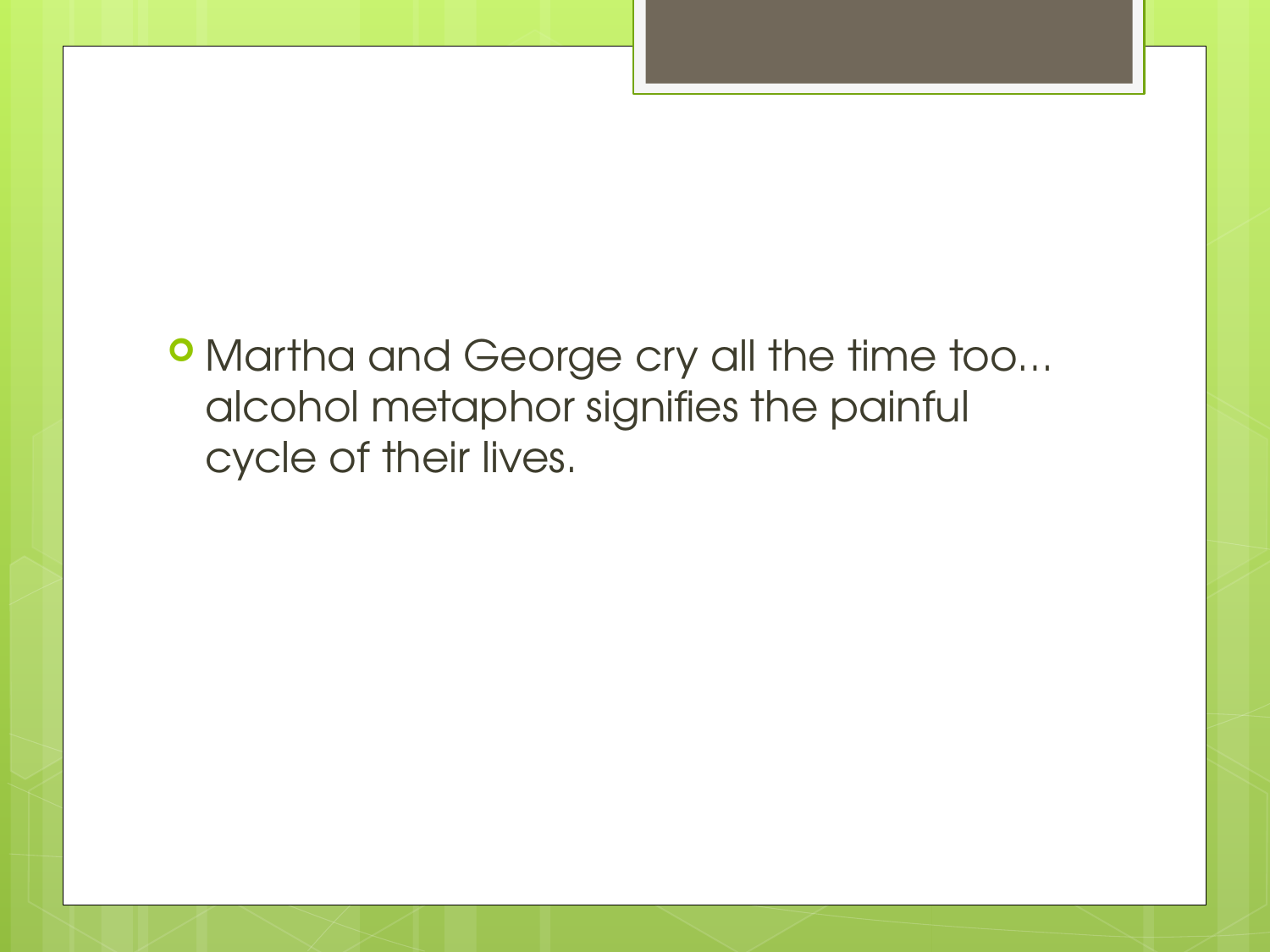

#
Martha and George cry all the time too…alcohol metaphor signifies the painful cycle of their lives.